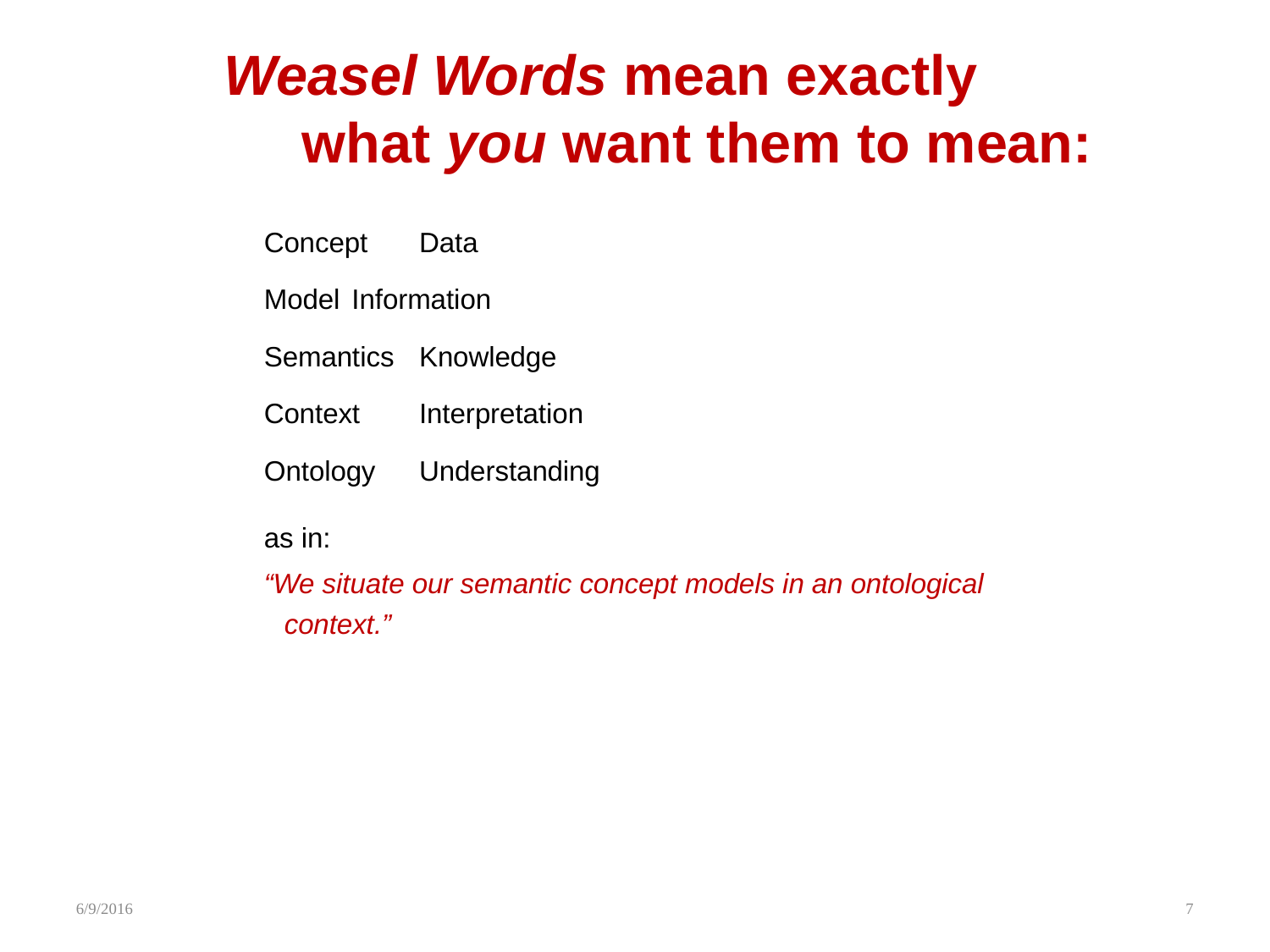

# Weasel Words mean exactly what you want them to mean:
Concept			Data
Model			Information
Semantics		Knowledge
Context			Interpretation
Ontology		Understanding

as in:
“We situate our semantic concept models in an ontological context.”

6/9/2016
7